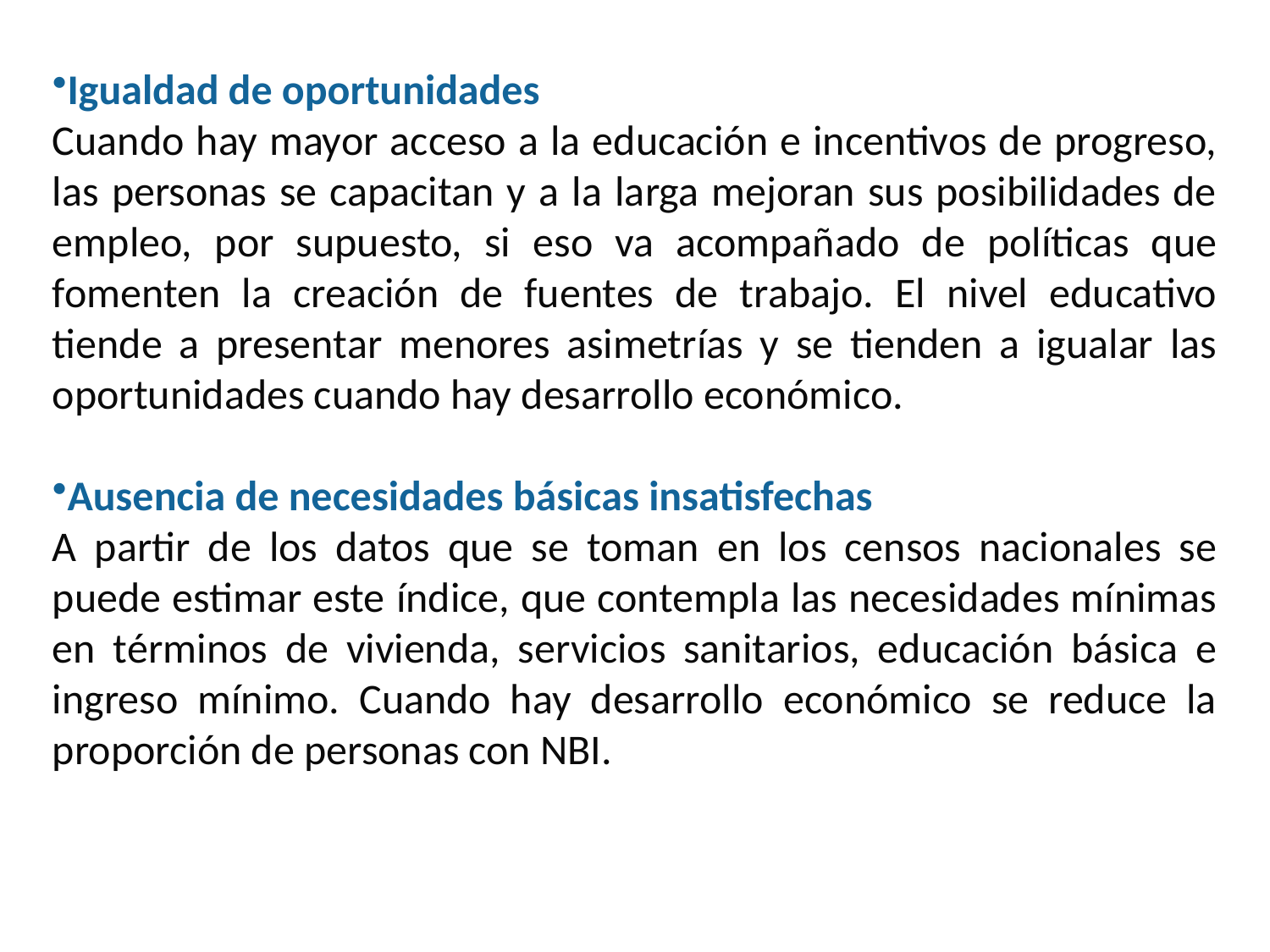

Igualdad de oportunidades
Cuando hay mayor acceso a la educación e incentivos de progreso, las personas se capacitan y a la larga mejoran sus posibilidades de empleo, por supuesto, si eso va acompañado de políticas que fomenten la creación de fuentes de trabajo. El nivel educativo tiende a presentar menores asimetrías y se tienden a igualar las oportunidades cuando hay desarrollo económico.

Ausencia de necesidades básicas insatisfechas
A partir de los datos que se toman en los censos nacionales se puede estimar este índice, que contempla las necesidades mínimas en términos de vivienda, servicios sanitarios, educación básica e ingreso mínimo. Cuando hay desarrollo económico se reduce la proporción de personas con NBI.